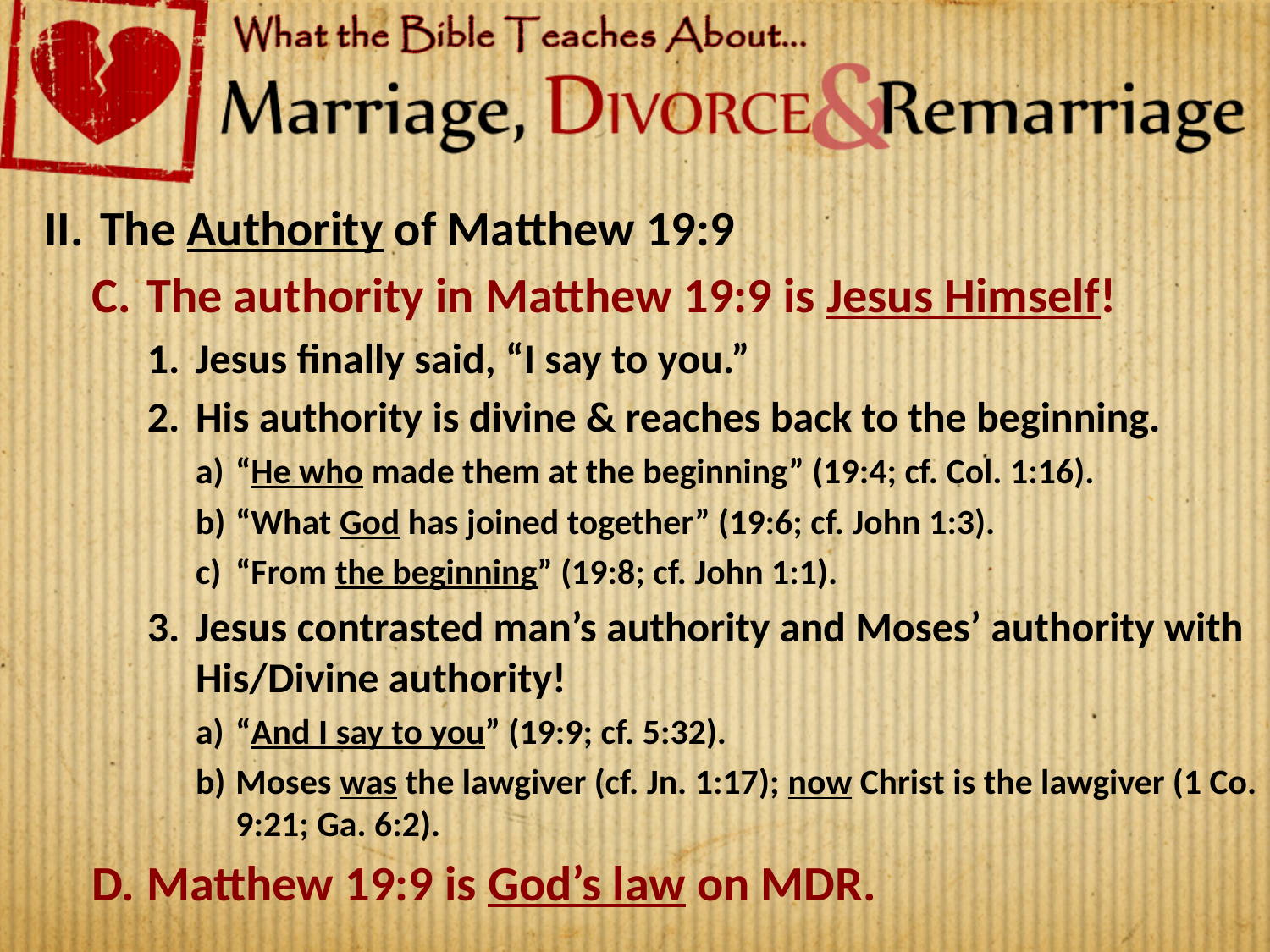

The Authority of Matthew 19:9
The authority in Matthew 19:9 is Jesus Himself!
Jesus finally said, “I say to you.”
His authority is divine & reaches back to the beginning.
“He who made them at the beginning” (19:4; cf. Col. 1:16).
“What God has joined together” (19:6; cf. John 1:3).
“From the beginning” (19:8; cf. John 1:1).
Jesus contrasted man’s authority and Moses’ authority with His/Divine authority!
“And I say to you” (19:9; cf. 5:32).
Moses was the lawgiver (cf. Jn. 1:17); now Christ is the lawgiver (1 Co. 9:21; Ga. 6:2).
Matthew 19:9 is God’s law on MDR.